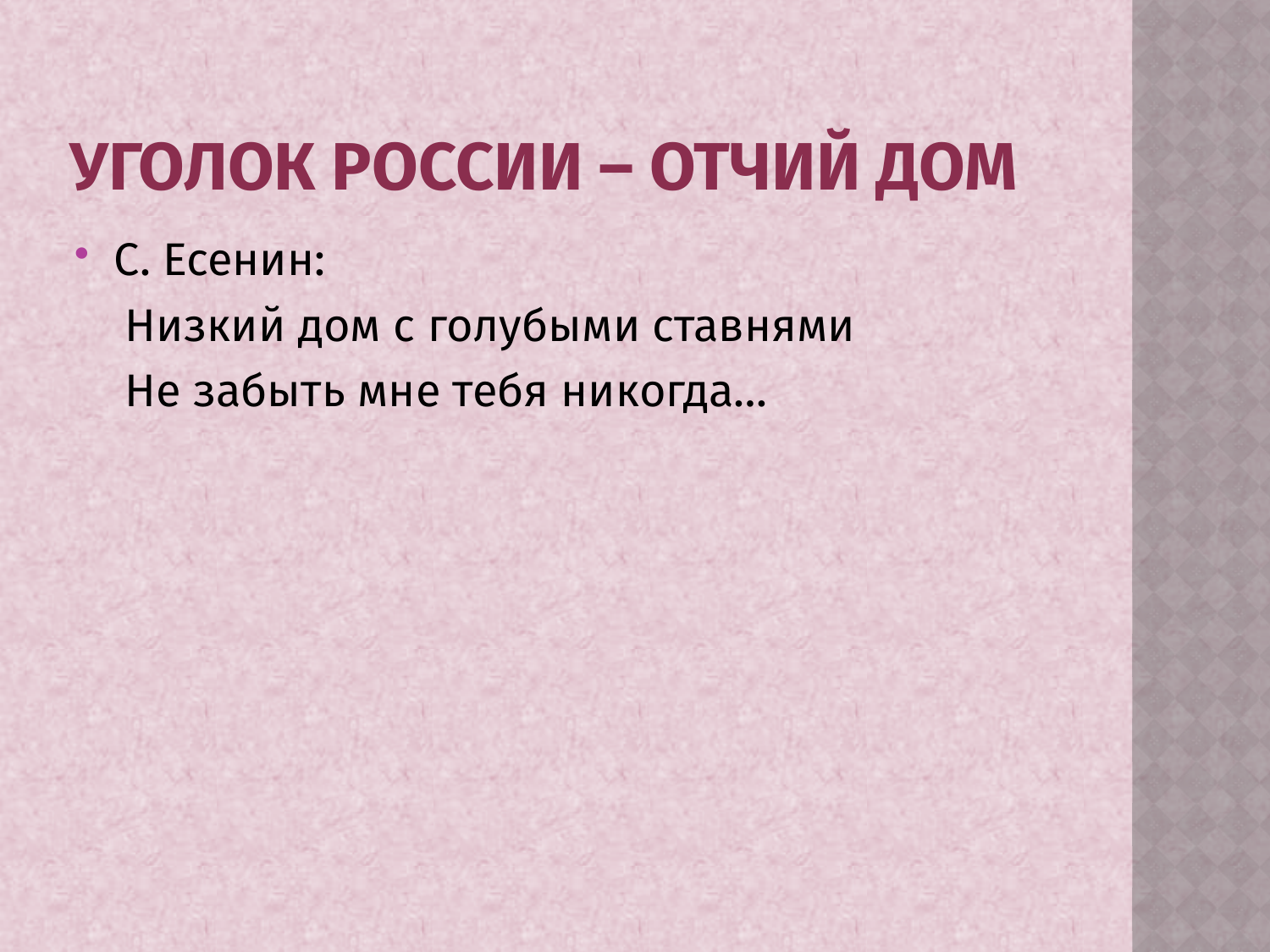

# Уголок россии – отчий дом
С. Есенин:
    Низкий дом с голубыми ставнями
    Не забыть мне тебя никогда…